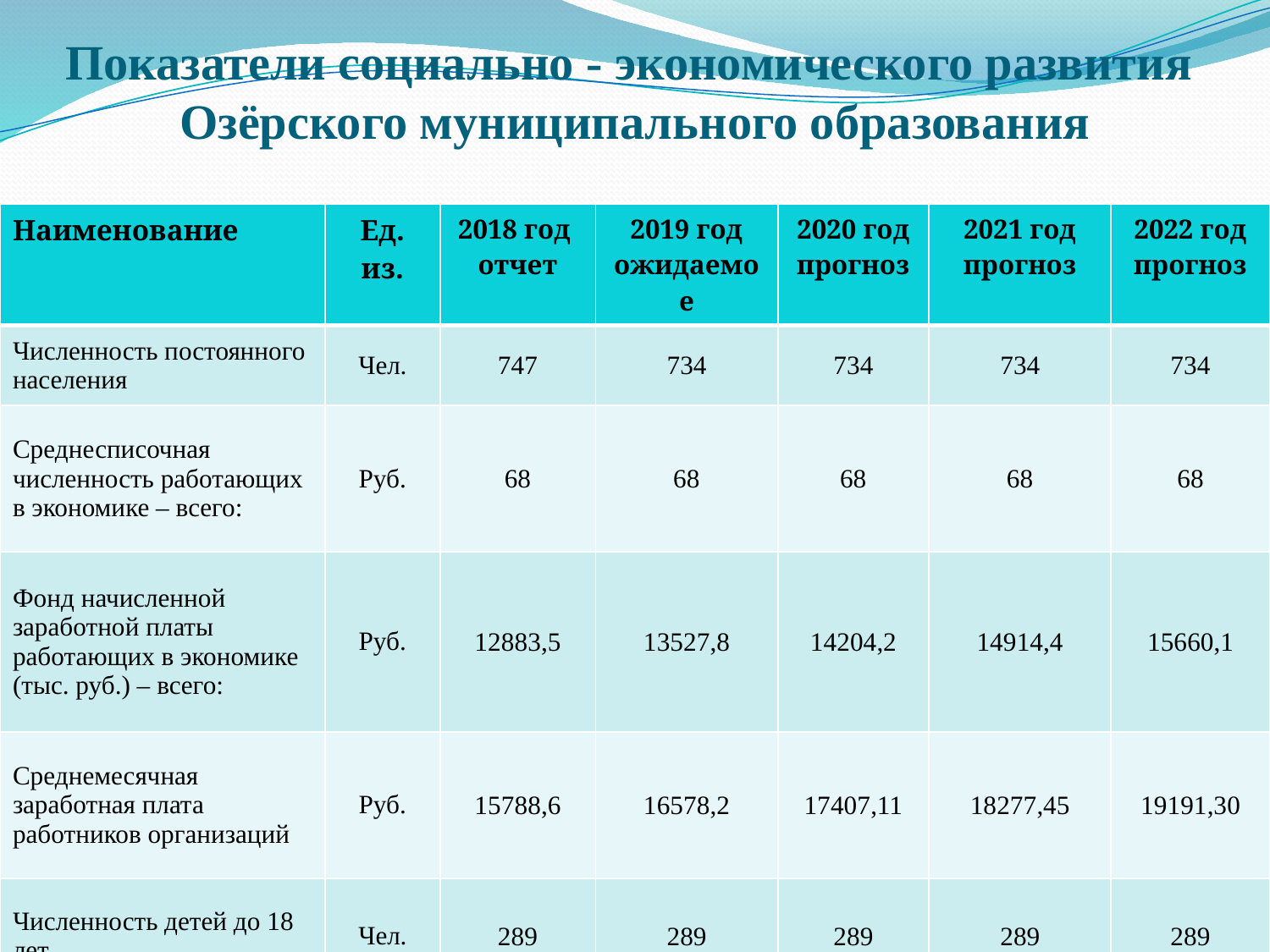

# Показатели социально - экономического развития Озёрского муниципального образования
| Наименование | Ед. из. | 2018 год отчет | 2019 год ожидаемое | 2020 год прогноз | 2021 год прогноз | 2022 год прогноз |
| --- | --- | --- | --- | --- | --- | --- |
| Численность постоянного населения | Чел. | 747 | 734 | 734 | 734 | 734 |
| Среднесписочная численность работающих в экономике – всего: | Руб. | 68 | 68 | 68 | 68 | 68 |
| Фонд начисленной заработной платы работающих в экономике (тыс. руб.) – всего: | Руб. | 12883,5 | 13527,8 | 14204,2 | 14914,4 | 15660,1 |
| Среднемесячная заработная плата работников организаций | Руб. | 15788,6 | 16578,2 | 17407,11 | 18277,45 | 19191,30 |
| Численность детей до 18 лет | Чел. | 289 | 289 | 289 | 289 | 289 |